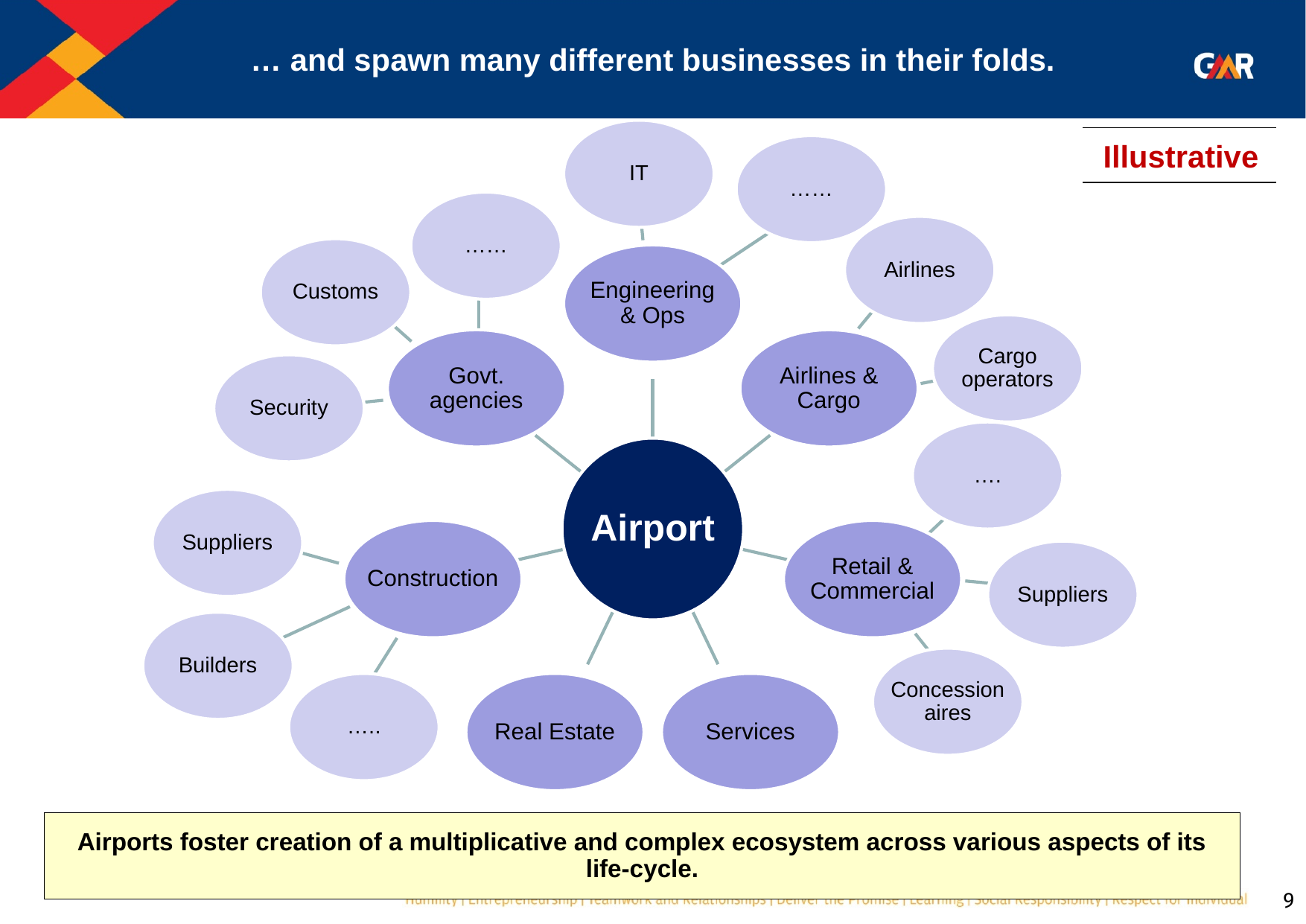

# … and spawn many different businesses in their folds.
IT
……
……

Airlines
Customs

Engineering & Ops

Cargo operators
Govt. agencies
Airlines & Cargo
Security

….
Airport

Suppliers

Construction
Retail & Commercial
Suppliers

Builders

Concessionaires

…..
Real Estate
Services
Illustrative
Airports foster creation of a multiplicative and complex ecosystem across various aspects of its life-cycle.